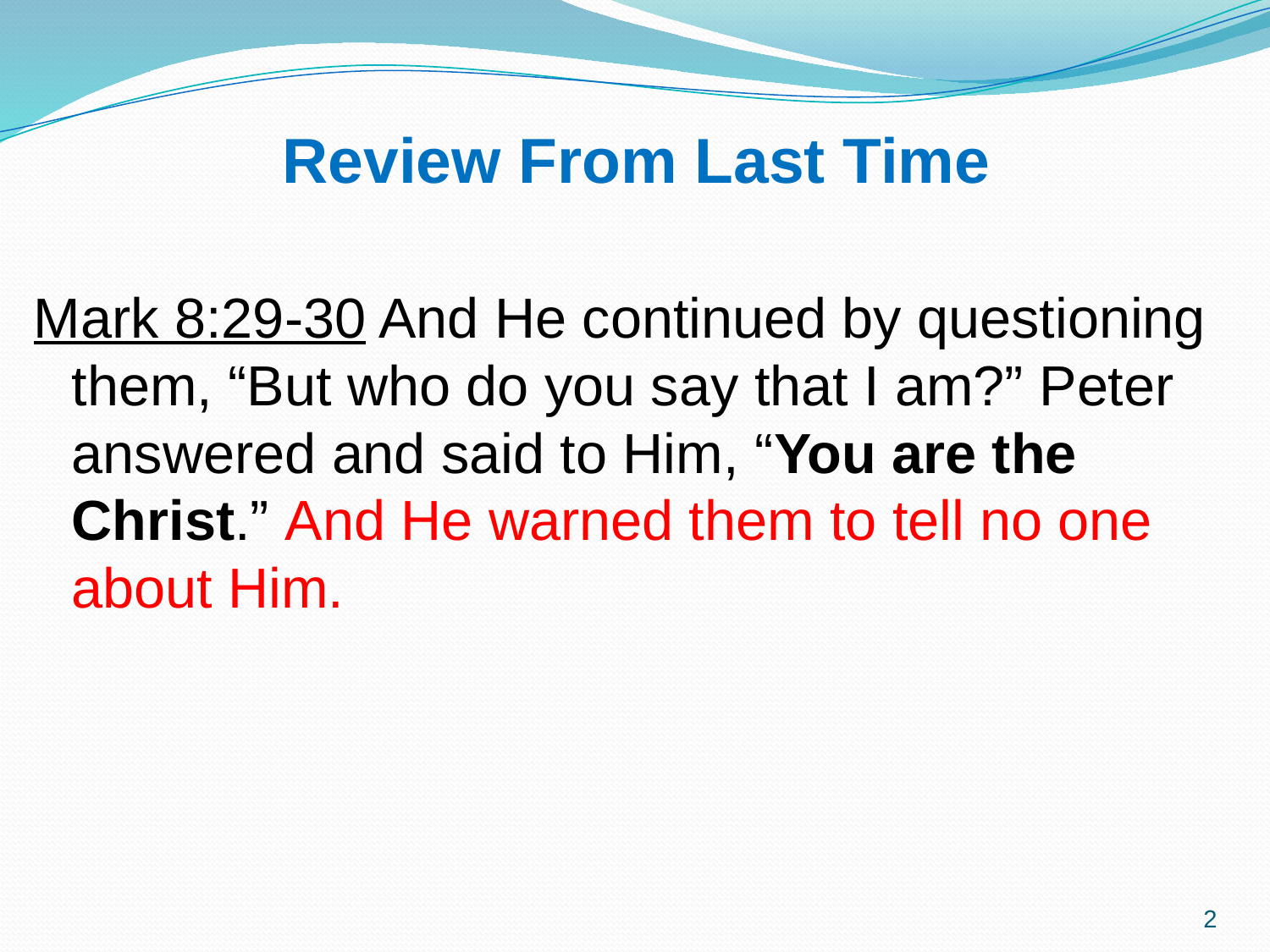

# Review From Last Time
Mark 8:29-30 And He continued by questioning them, “But who do you say that I am?” Peter answered and said to Him, “You are the Christ.” And He warned them to tell no one about Him.
2